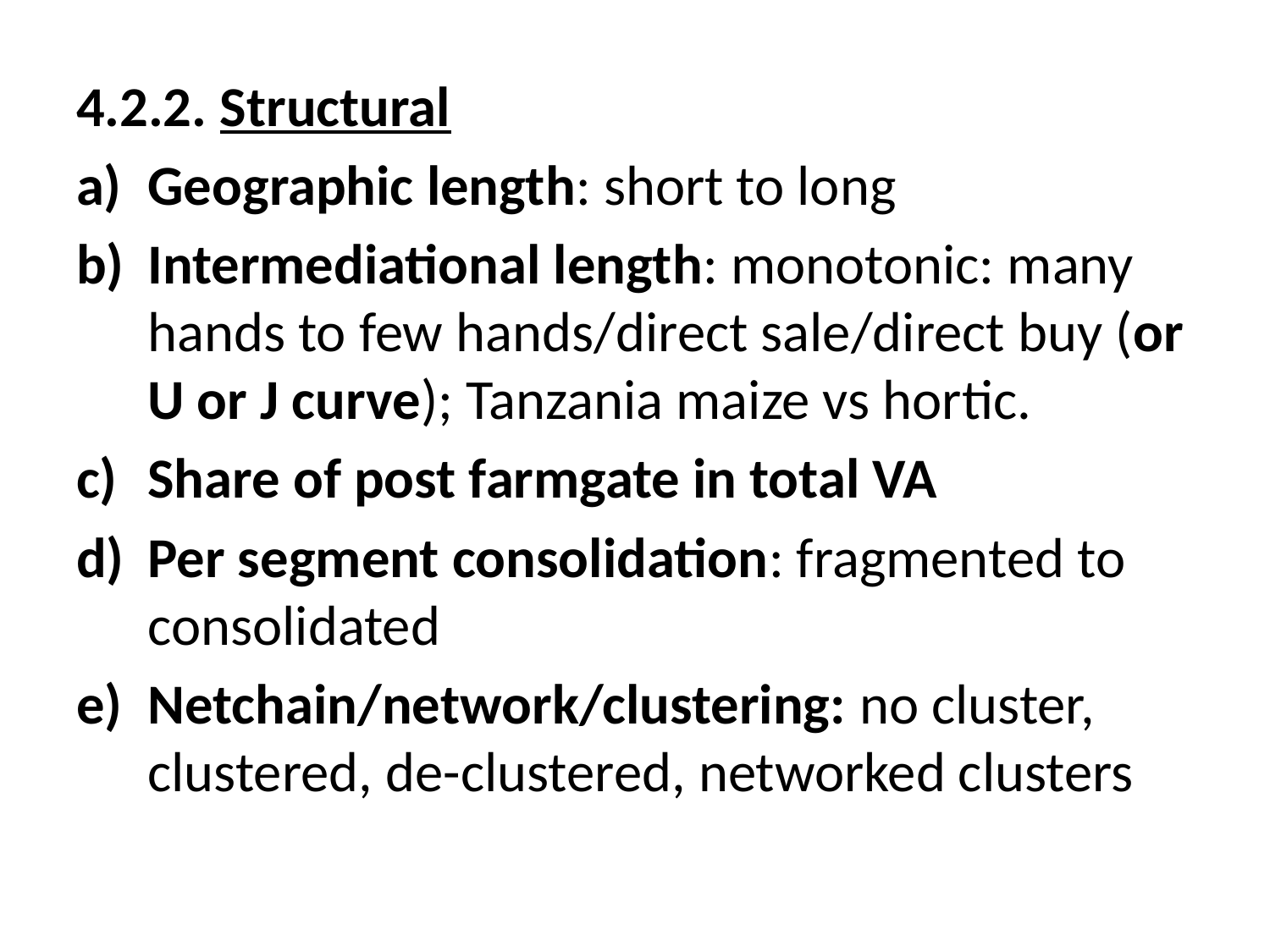

#
4.2.2. Structural
Geographic length: short to long
Intermediational length: monotonic: many hands to few hands/direct sale/direct buy (or U or J curve); Tanzania maize vs hortic.
Share of post farmgate in total VA
Per segment consolidation: fragmented to consolidated
Netchain/network/clustering: no cluster, clustered, de-clustered, networked clusters